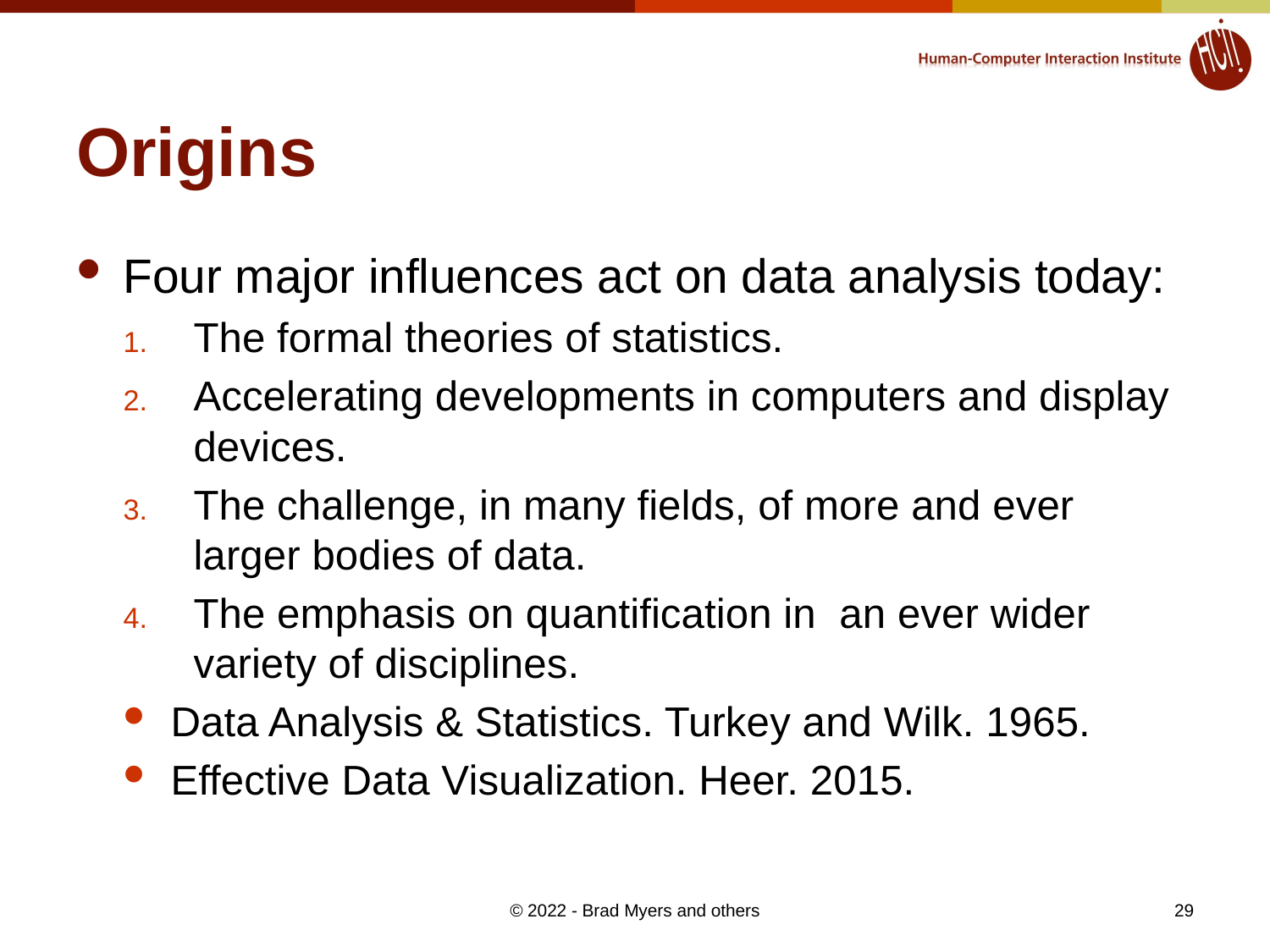

# Origins
Four major influences act on data analysis today:
The formal theories of statistics.
Accelerating developments in computers and display devices.
The challenge, in many fields, of more and ever larger bodies of data.
The emphasis on quantification in  an ever wider variety of disciplines.
Data Analysis & Statistics. Turkey and Wilk. 1965.
Effective Data Visualization. Heer. 2015.

29
© 2022 - Brad Myers and others